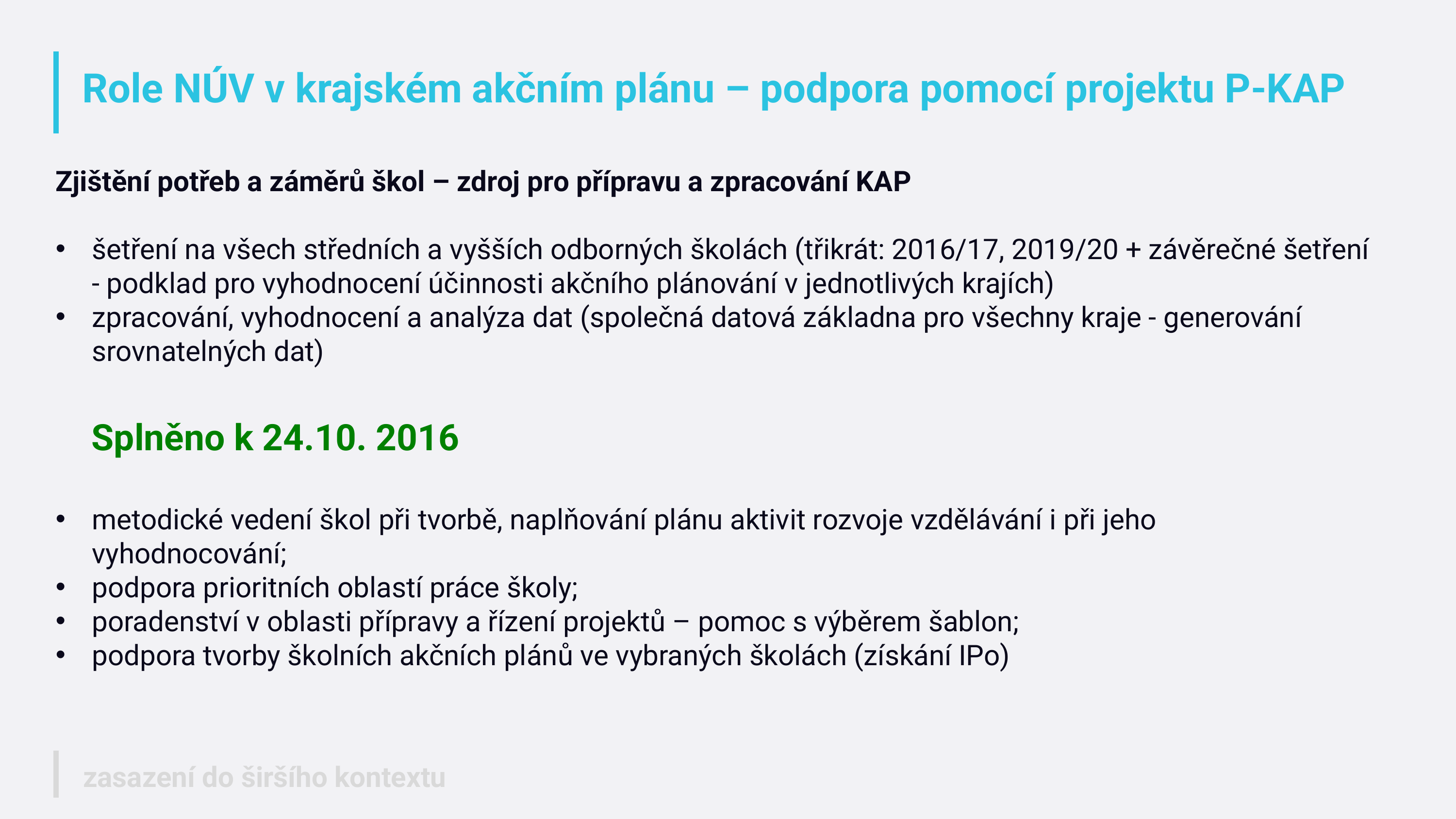

# Role NÚV v krajském akčním plánu – podpora pomocí projektu P-KAP
Zjištění potřeb a záměrů škol – zdroj pro přípravu a zpracování KAP

šetření na všech středních a vyšších odborných školách (třikrát: 2016/17, 2019/20 + závěrečné šetření - podklad pro vyhodnocení účinnosti akčního plánování v jednotlivých krajích)
zpracování, vyhodnocení a analýza dat (společná datová základna pro všechny kraje - generování srovnatelných dat)

    Splněno k 24.10. 2016

metodické vedení škol při tvorbě, naplňování plánu aktivit rozvoje vzdělávání i při jeho vyhodnocování;
podpora prioritních oblastí práce školy;
poradenství v oblasti přípravy a řízení projektů – pomoc s výběrem šablon;
podpora tvorby školních akčních plánů ve vybraných školách (získání IPo)